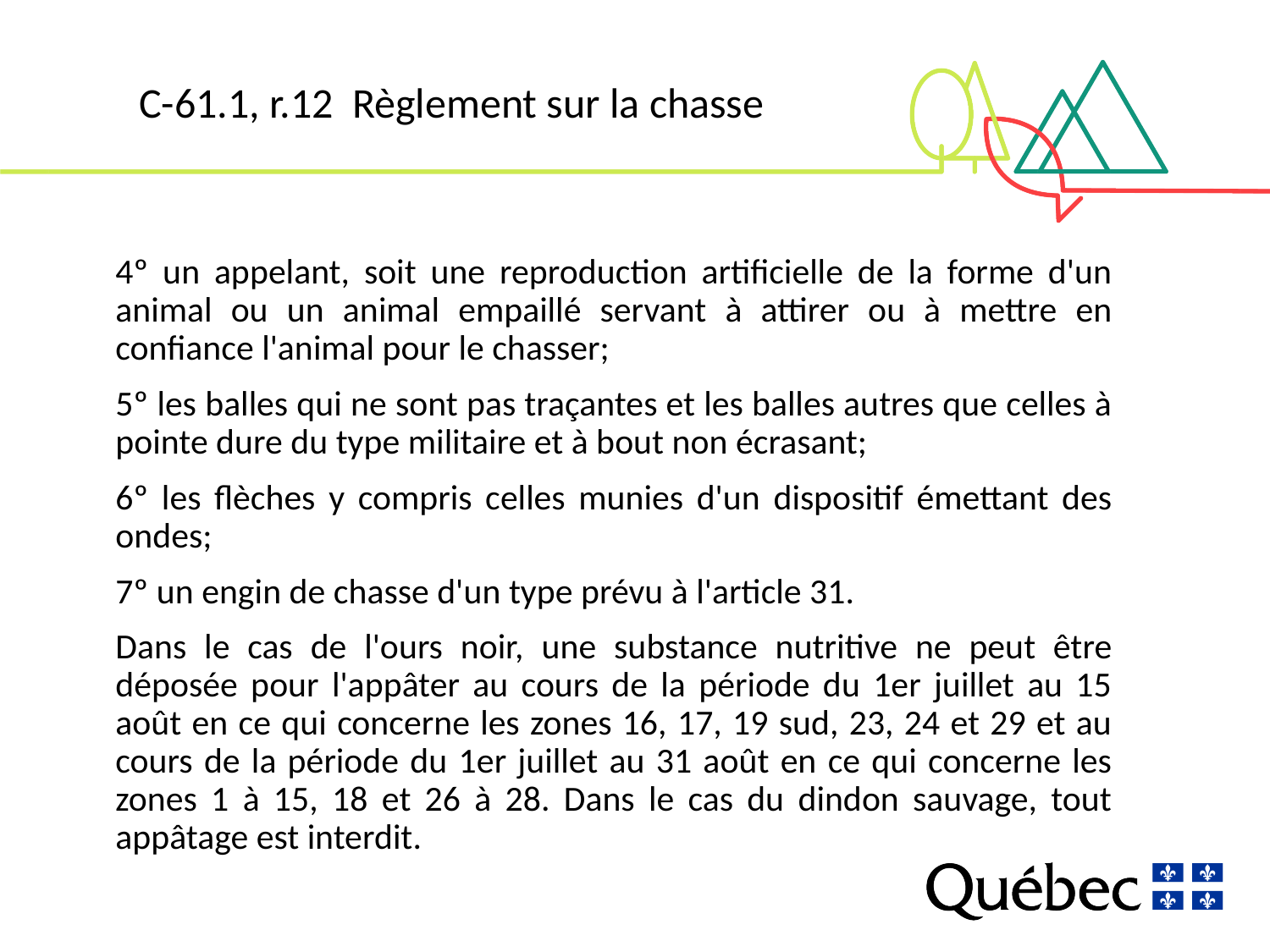

# C-61.1, r.12  Règlement sur la chasse
4º un appelant, soit une reproduction artificielle de la forme d'un animal ou un animal empaillé servant à attirer ou à mettre en confiance l'animal pour le chasser;
5º les balles qui ne sont pas traçantes et les balles autres que celles à pointe dure du type militaire et à bout non écrasant;
6º les flèches y compris celles munies d'un dispositif émettant des ondes;
7º un engin de chasse d'un type prévu à l'article 31.
Dans le cas de l'ours noir, une substance nutritive ne peut être déposée pour l'appâter au cours de la période du 1er juillet au 15 août en ce qui concerne les zones 16, 17, 19 sud, 23, 24 et 29 et au cours de la période du 1er juillet au 31 août en ce qui concerne les zones 1 à 15, 18 et 26 à 28. Dans le cas du dindon sauvage, tout appâtage est interdit.